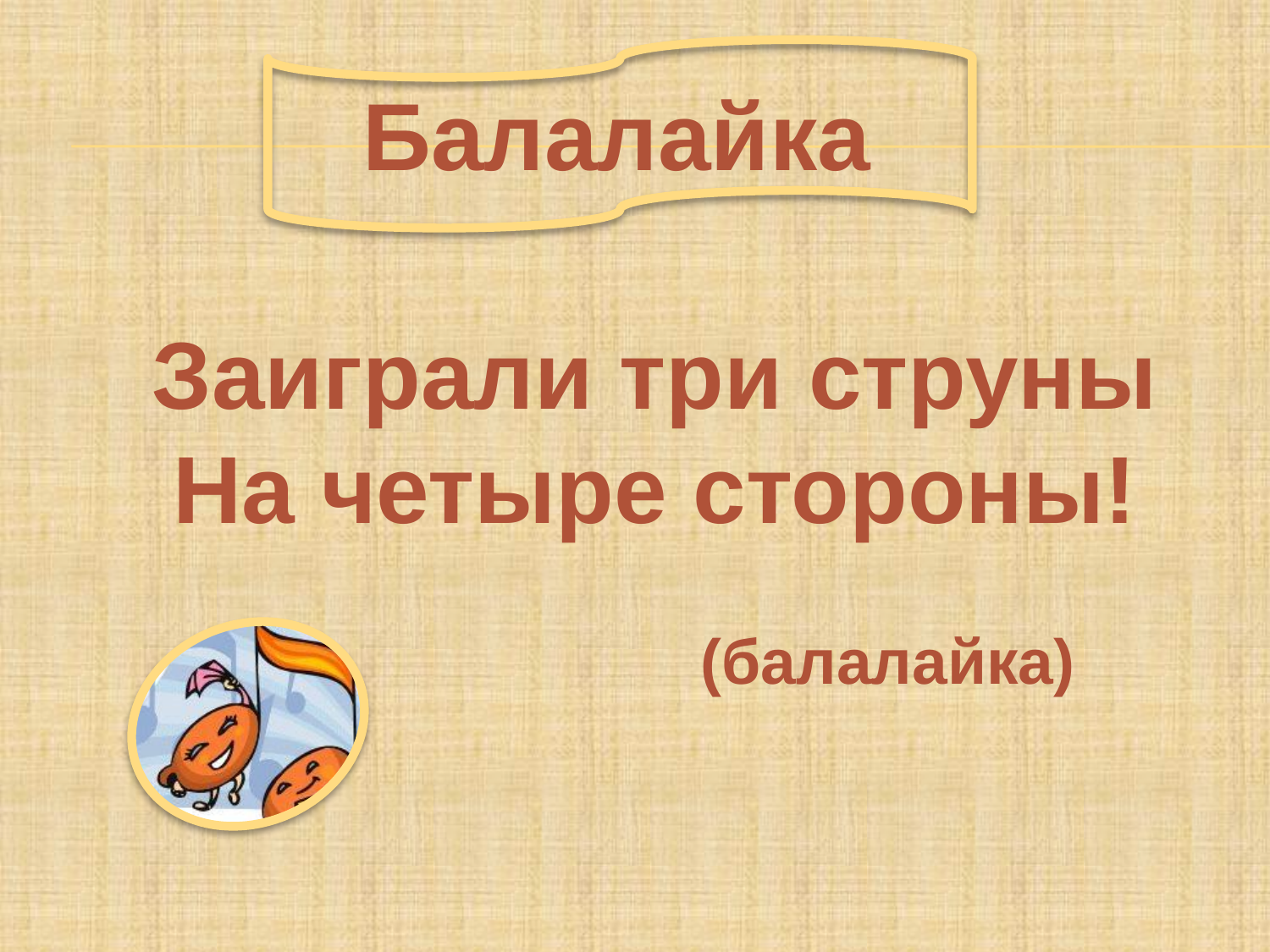

Балалайка
Заиграли три струны
На четыре стороны!
(балалайка)